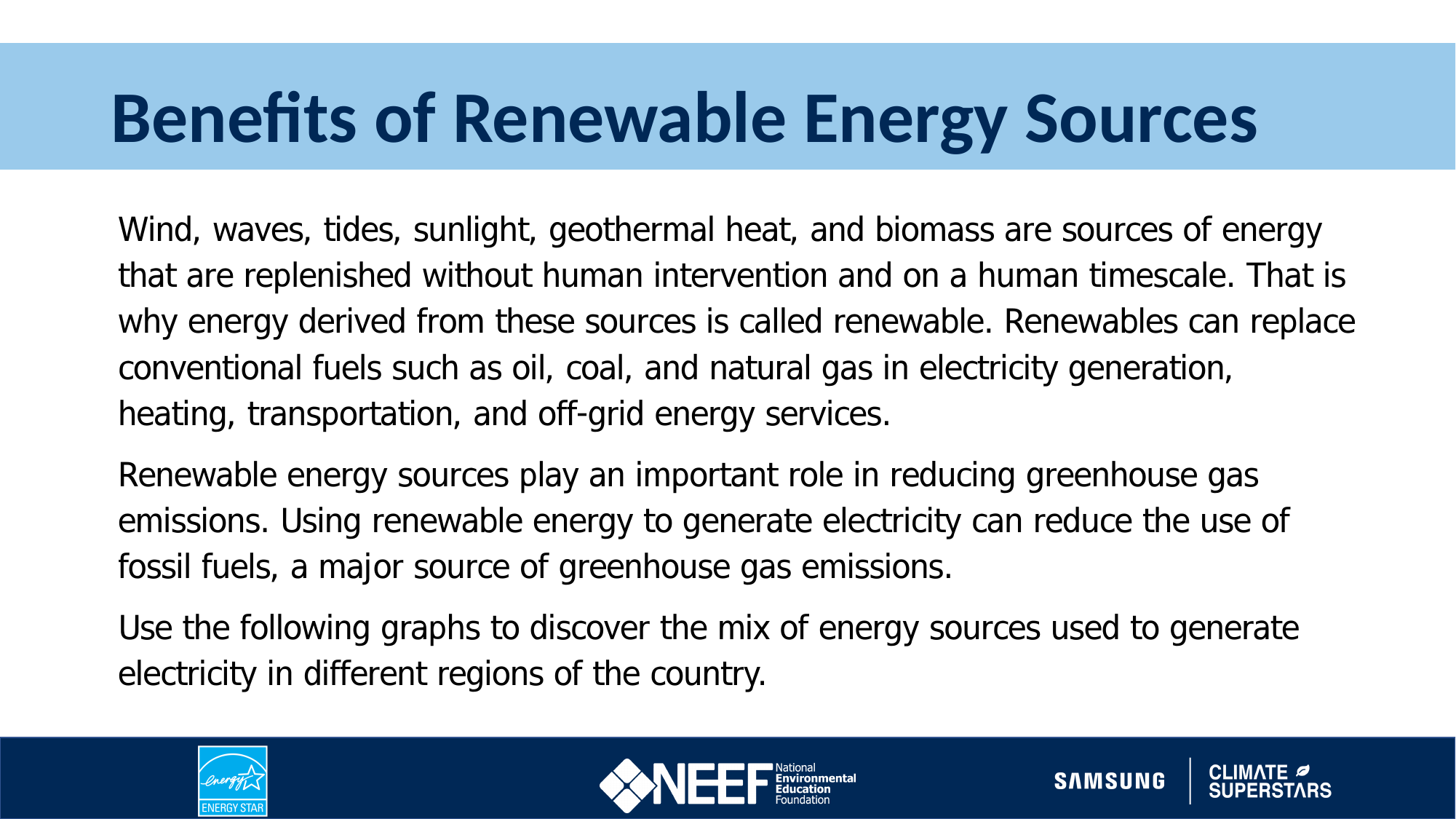

# Benefits of Renewable Energy Sources
Wind, waves, tides, sunlight, geothermal heat, and biomass are sources of energy that are replenished without human intervention and on a human timescale. That is why energy derived from these sources is called renewable. Renewables can replace conventional fuels such as oil, coal, and natural gas in electricity generation, heating, transportation, and off-grid energy services.
Renewable energy sources play an important role in reducing greenhouse gas emissions. Using renewable energy to generate electricity can reduce the use of fossil fuels, a major source of greenhouse gas emissions.
Use the following graphs to discover the mix of energy sources used to generate electricity in different regions of the country.